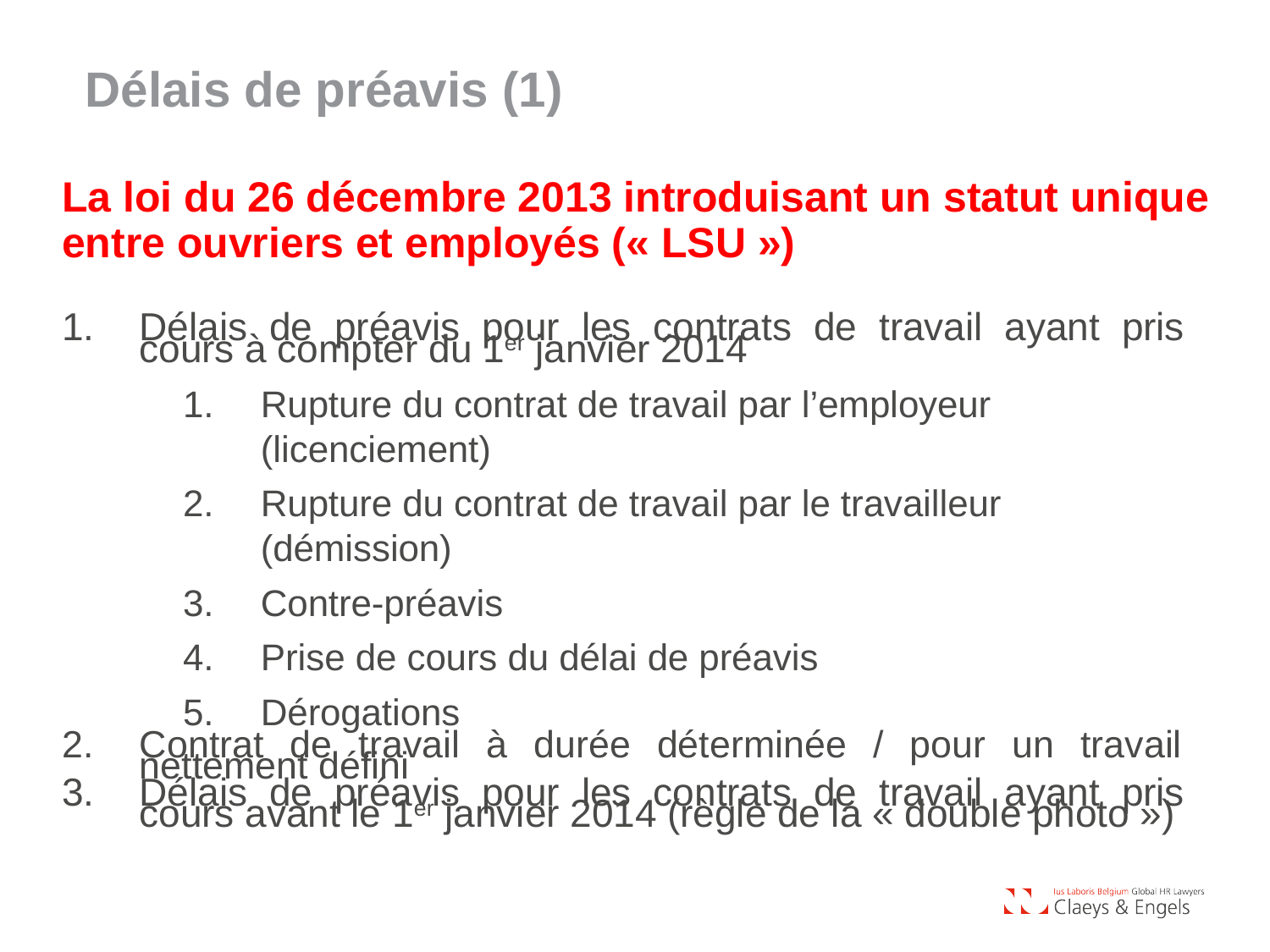

Délais de préavis (1)
# La loi du 26 décembre 2013 introduisant un statut unique entre ouvriers et employés (« LSU »)
Délais de préavis pour les contrats de travail ayant pris cours à compter du 1er janvier 2014
Rupture du contrat de travail par l’employeur (licenciement)
Rupture du contrat de travail par le travailleur (démission)
Contre-préavis
Prise de cours du délai de préavis
Dérogations
Contrat de travail à durée déterminée / pour un travail nettement défini
Délais de préavis pour les contrats de travail ayant pris cours avant le 1er janvier 2014 (règle de la « double photo »)